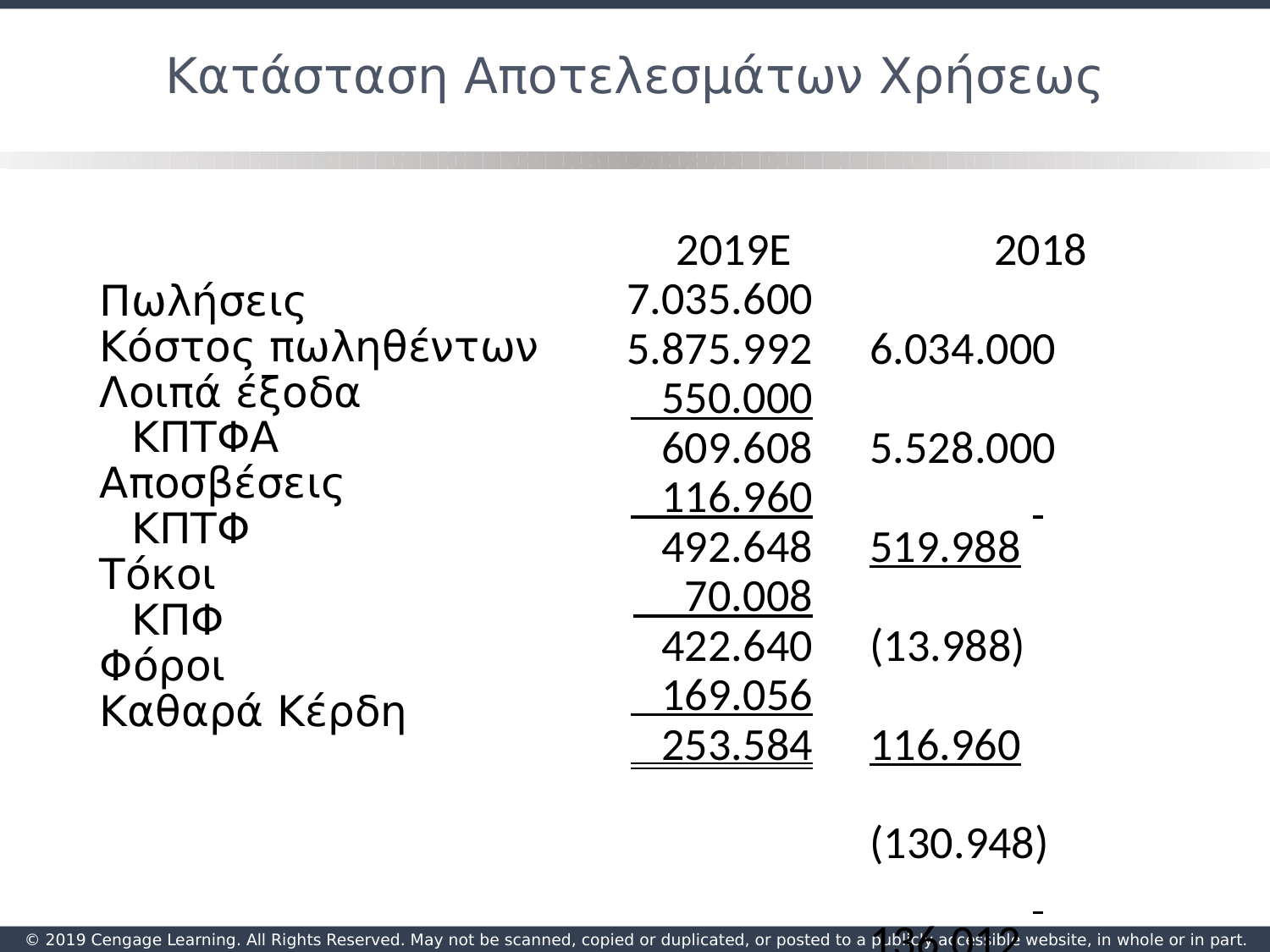

# Κατάσταση Αποτελεσμάτων Χρήσεως
             2019E
7.035.600
  5.875.992
   550.000
609.608
   116.960
492.648
     70.008
422.640
   169.056
        253.584
            2018
	6.034.000
	5.528.000
		  519.988
 	  (13.988)
  		116.960
 	(130.948)
 		  136.012
 	(266.960)
		 (106.784)
	    (160.176)

Πωλήσεις
Κόστος πωληθέντων
Λοιπά έξοδα
	ΚΠΤΦΑ
Αποσβέσεις
	ΚΠΤΦ
Τόκοι
	ΚΠΦ
Φόροι
Καθαρά Κέρδη